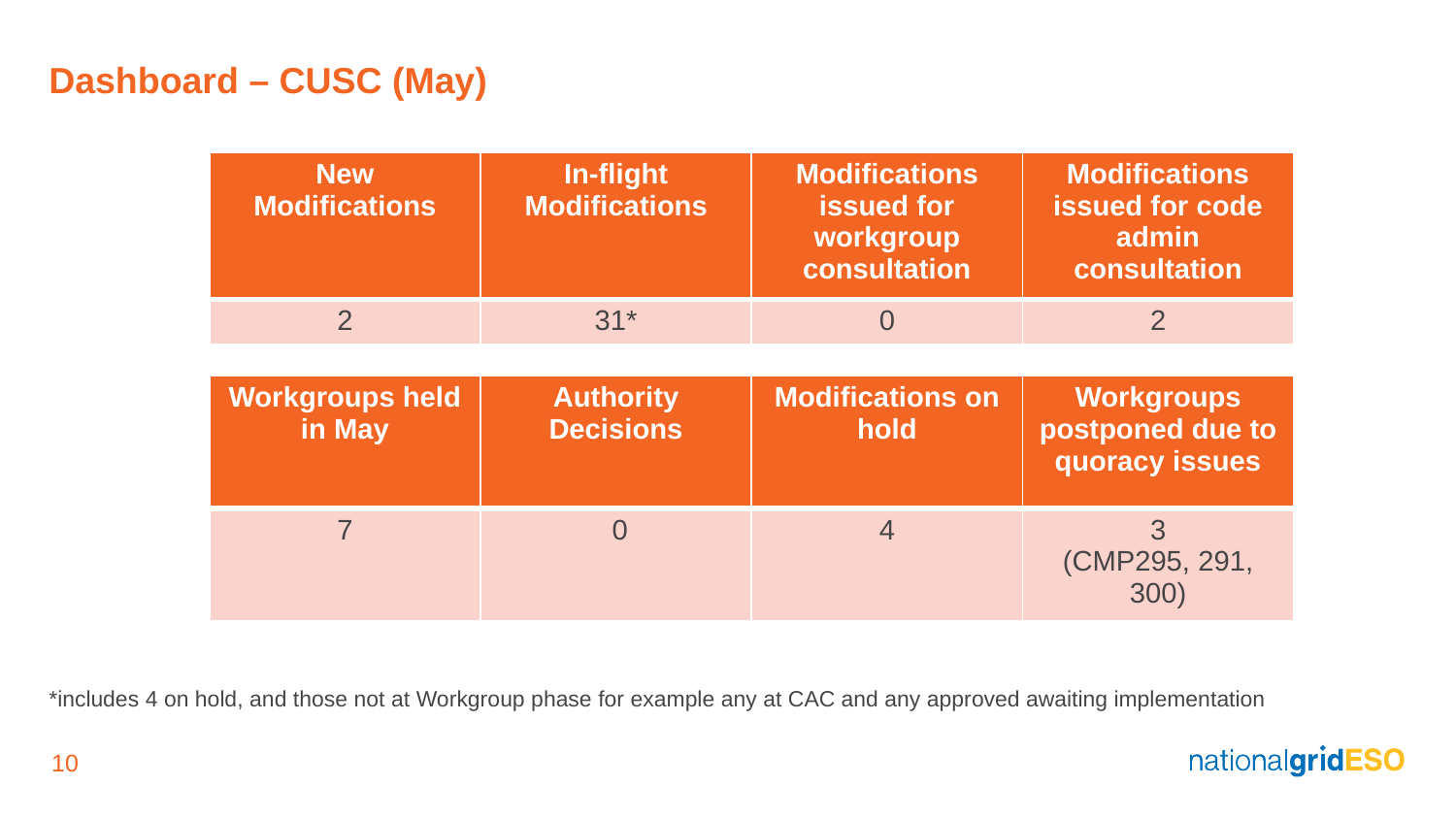

Dashboard – CUSC (May)
| New Modifications | In-flight Modifications | Modifications issued for workgroup consultation | Modifications issued for code admin consultation |
| --- | --- | --- | --- |
| 2 | 31\* | 0 | 2 |
| Workgroups held in May | Authority Decisions | Modifications on hold | Workgroups postponed due to quoracy issues |
| --- | --- | --- | --- |
| 7 | 0 | 4 | 3 (CMP295, 291, 300) |
*includes 4 on hold, and those not at Workgroup phase for example any at CAC and any approved awaiting implementation